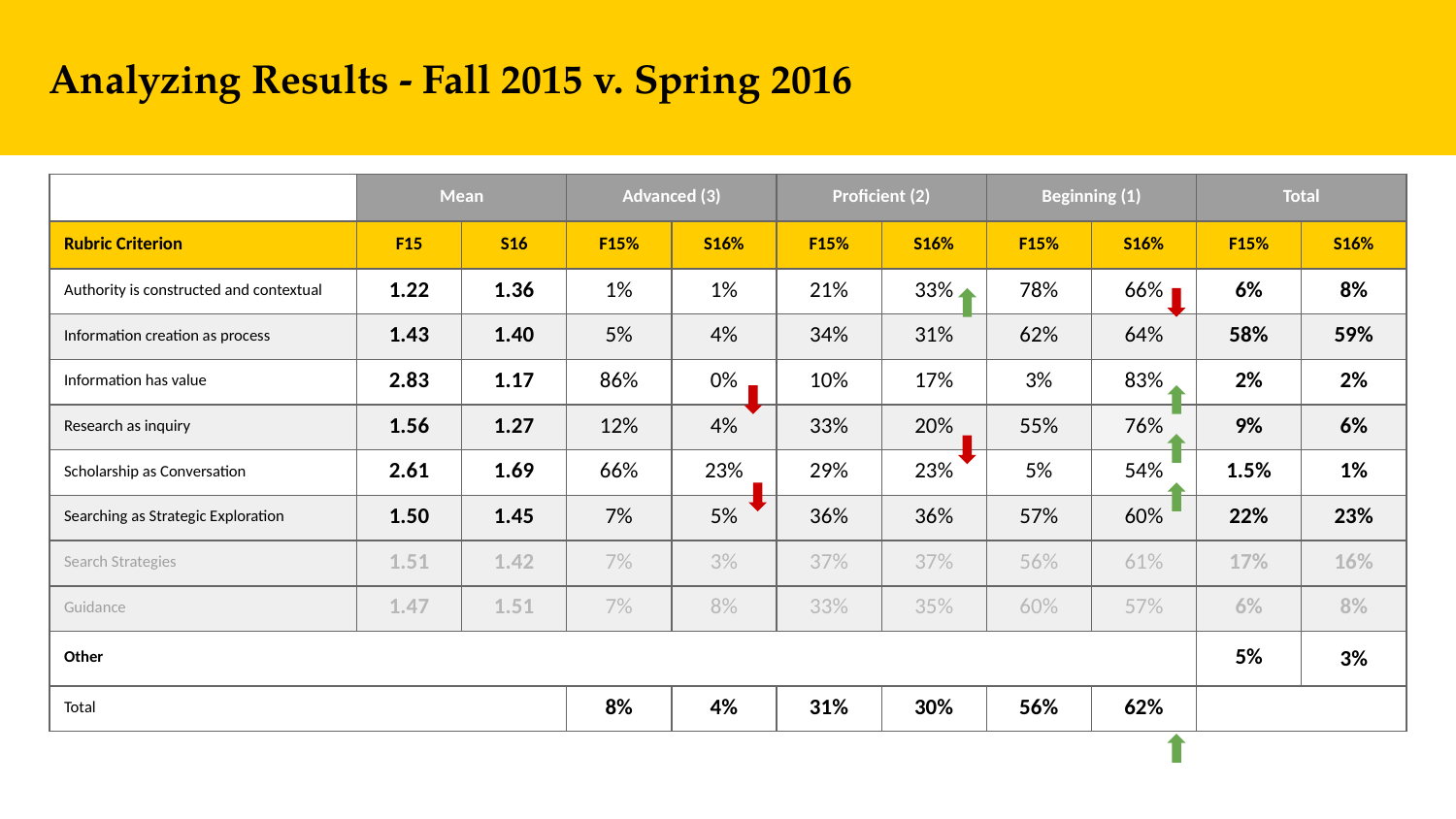

Analyzing Results - Fall 2015 v. Spring 2016
|  | Mean |  | Advanced (3) |  | Proficient (2) |  | Beginning (1) |  | Total |  |
| --- | --- | --- | --- | --- | --- | --- | --- | --- | --- | --- |
| Rubric Criterion | F15 | S16 | F15% | S16% | F15% | S16% | F15% | S16% | F15% | S16% |
| Authority is constructed and contextual | 1.22 | 1.36 | 1% | 1% | 21% | 33% | 78% | 66% | 6% | 8% |
| Information creation as process | 1.43 | 1.40 | 5% | 4% | 34% | 31% | 62% | 64% | 58% | 59% |
| Information has value | 2.83 | 1.17 | 86% | 0% | 10% | 17% | 3% | 83% | 2% | 2% |
| Research as inquiry | 1.56 | 1.27 | 12% | 4% | 33% | 20% | 55% | 76% | 9% | 6% |
| Scholarship as Conversation | 2.61 | 1.69 | 66% | 23% | 29% | 23% | 5% | 54% | 1.5% | 1% |
| Searching as Strategic Exploration | 1.50 | 1.45 | 7% | 5% | 36% | 36% | 57% | 60% | 22% | 23% |
| Search Strategies | 1.51 | 1.42 | 7% | 3% | 37% | 37% | 56% | 61% | 17% | 16% |
| Guidance | 1.47 | 1.51 | 7% | 8% | 33% | 35% | 60% | 57% | 6% | 8% |
| Other |  |  |  |  |  |  |  |  | 5% | 3% |
| Total |  |  | 8% | 4% | 31% | 30% | 56% | 62% |  |  |